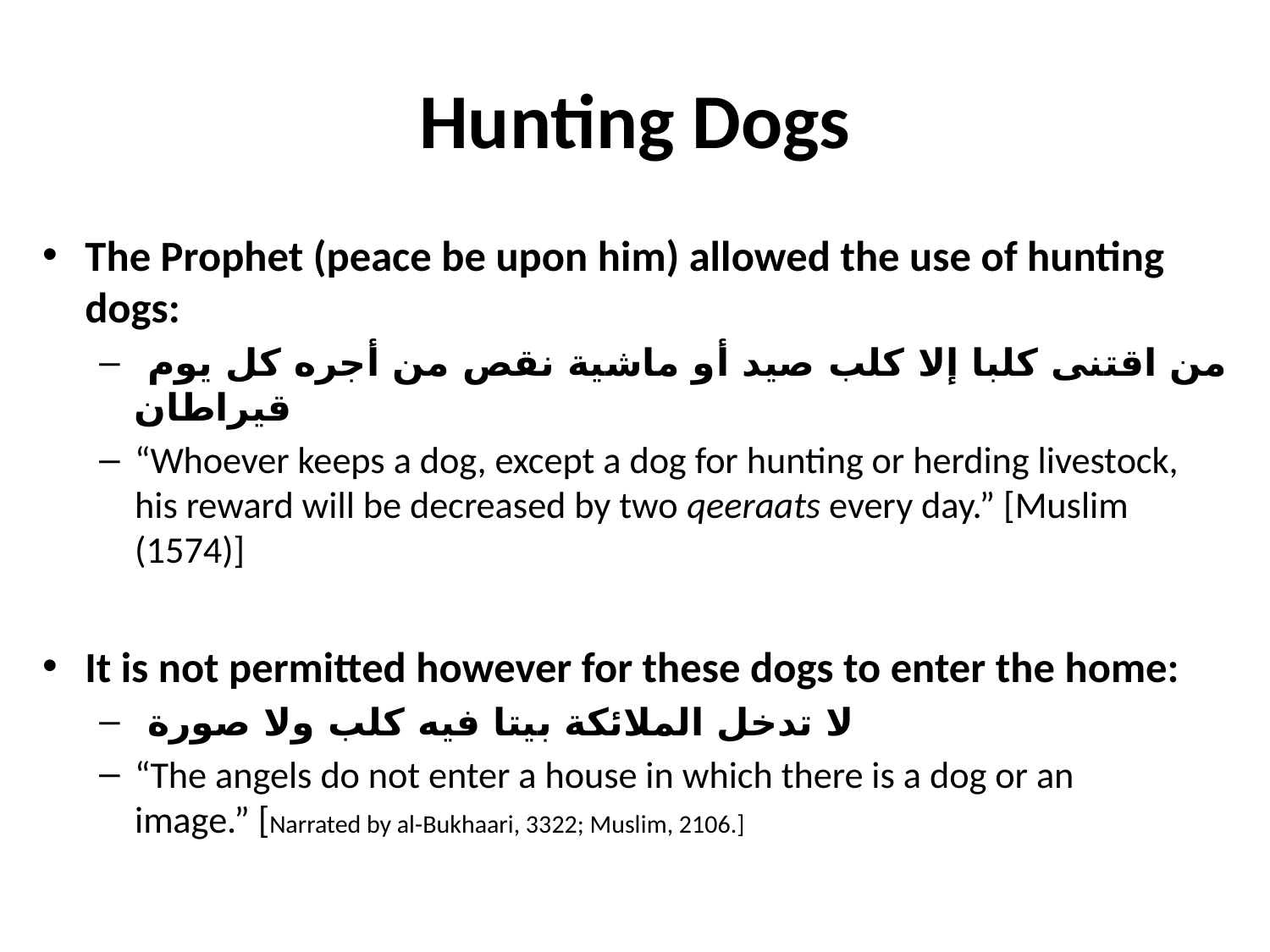

# Hunting Dogs
The Prophet (peace be upon him) allowed the use of hunting dogs:
 من اقتنى كلبا إلا كلب صيد أو ماشية نقص من أجره كل يوم قيراطان
“Whoever keeps a dog, except a dog for hunting or herding livestock, his reward will be decreased by two qeeraats every day.” [Muslim (1574)]

It is not permitted however for these dogs to enter the home:
 لا تدخل الملائكة بيتا فيه كلب ولا صورة
“The angels do not enter a house in which there is a dog or an image.” [Narrated by al-Bukhaari, 3322; Muslim, 2106.]